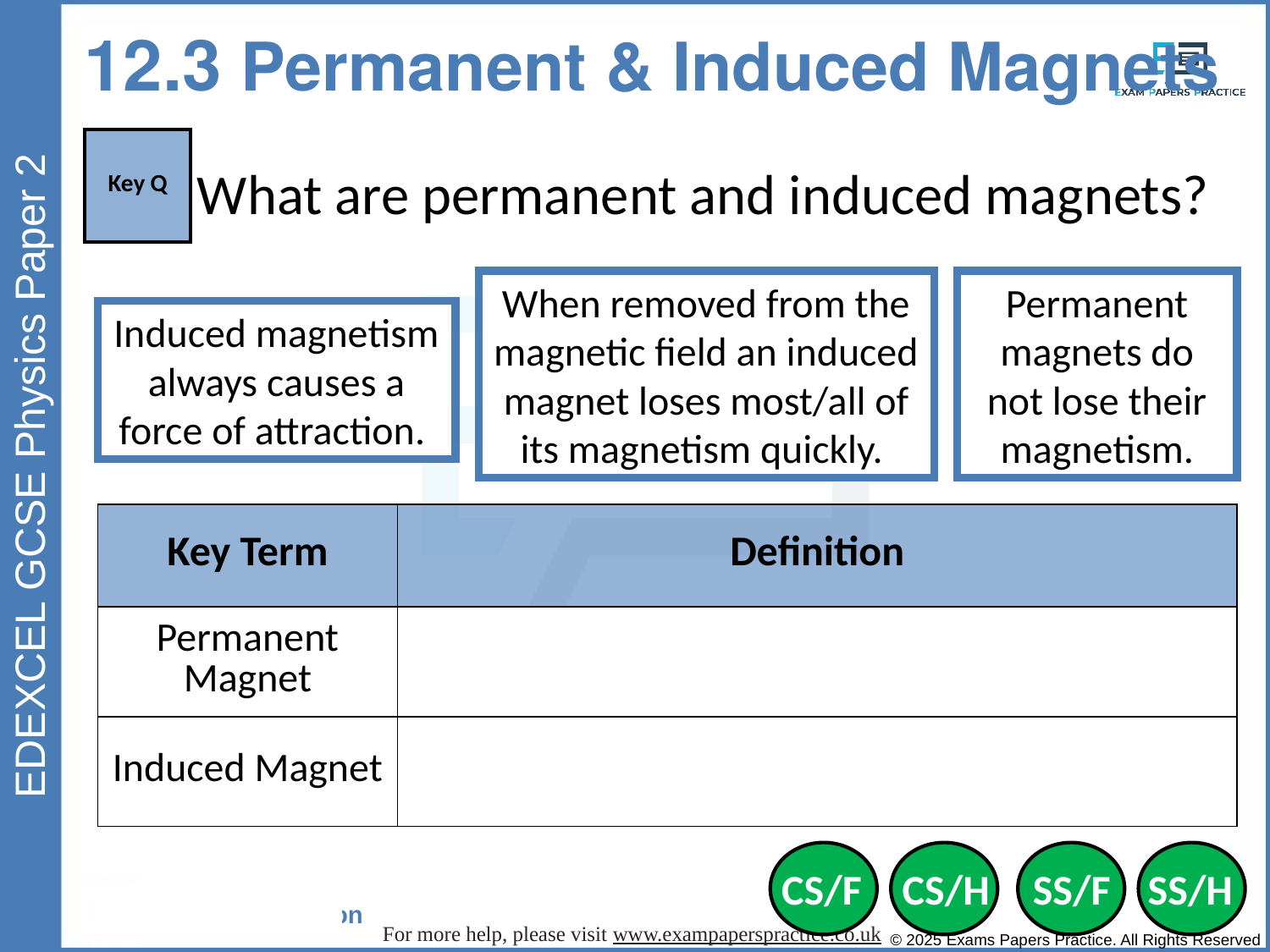

12.3 Permanent & Induced Magnets
| Key Q |
| --- |
What are permanent and induced magnets?
When removed from the magnetic field an induced magnet loses most/all of its magnetism quickly.
Permanent magnets do not lose their magnetism.
Induced magnetism always causes a force of attraction.
| Key Term | Definition |
| --- | --- |
| Permanent Magnet | A material that produces its own magnetic field. |
| Induced Magnet | A material that becomes a magnet when it is placed in a magnetic field. |